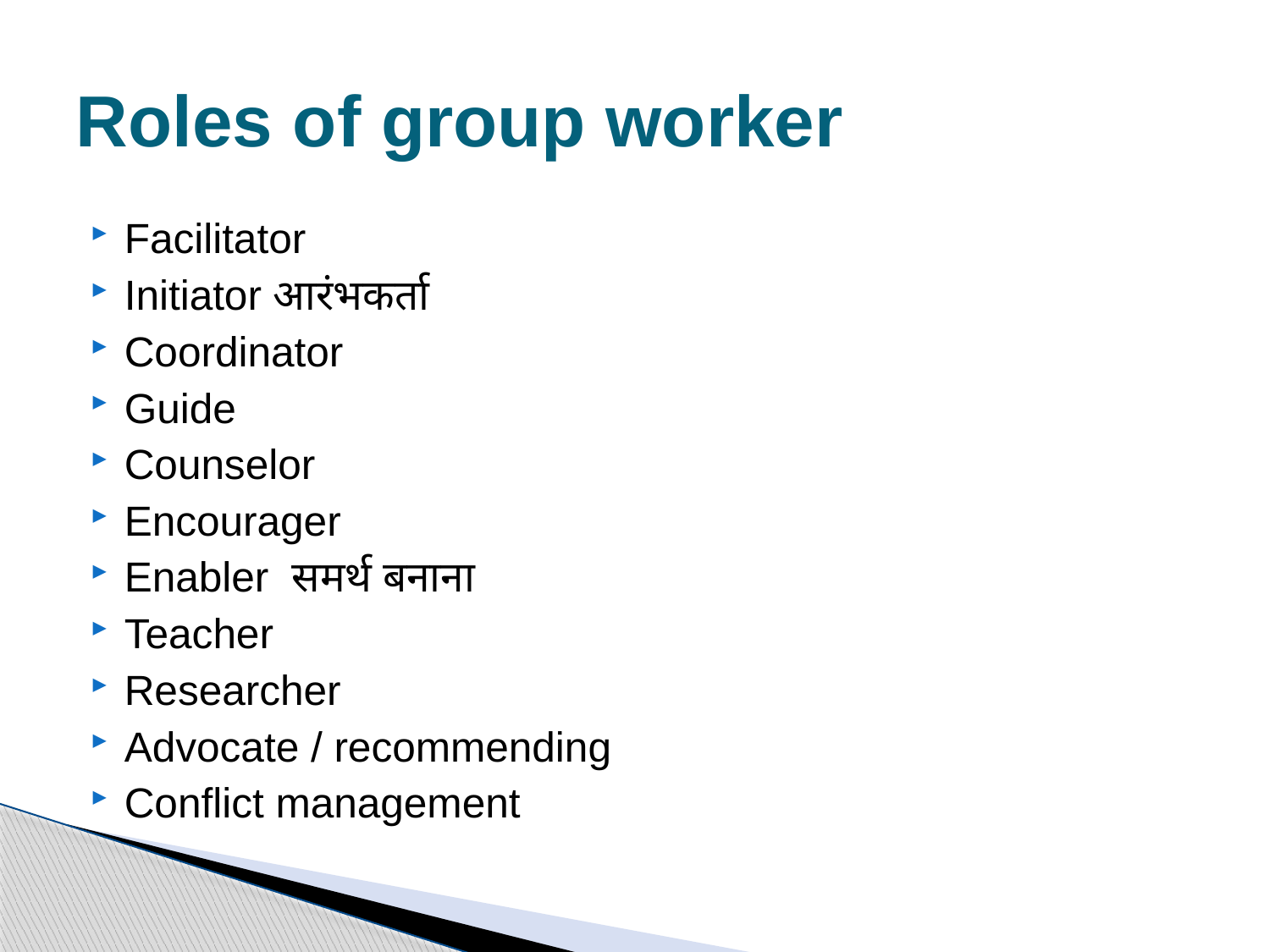

# Roles of group worker
Facilitator
Initiator आरंभकर्ता
Coordinator
Guide
Counselor
Encourager
Enabler  समर्थ बनाना
Teacher
Researcher
Advocate / recommending
Conflict management